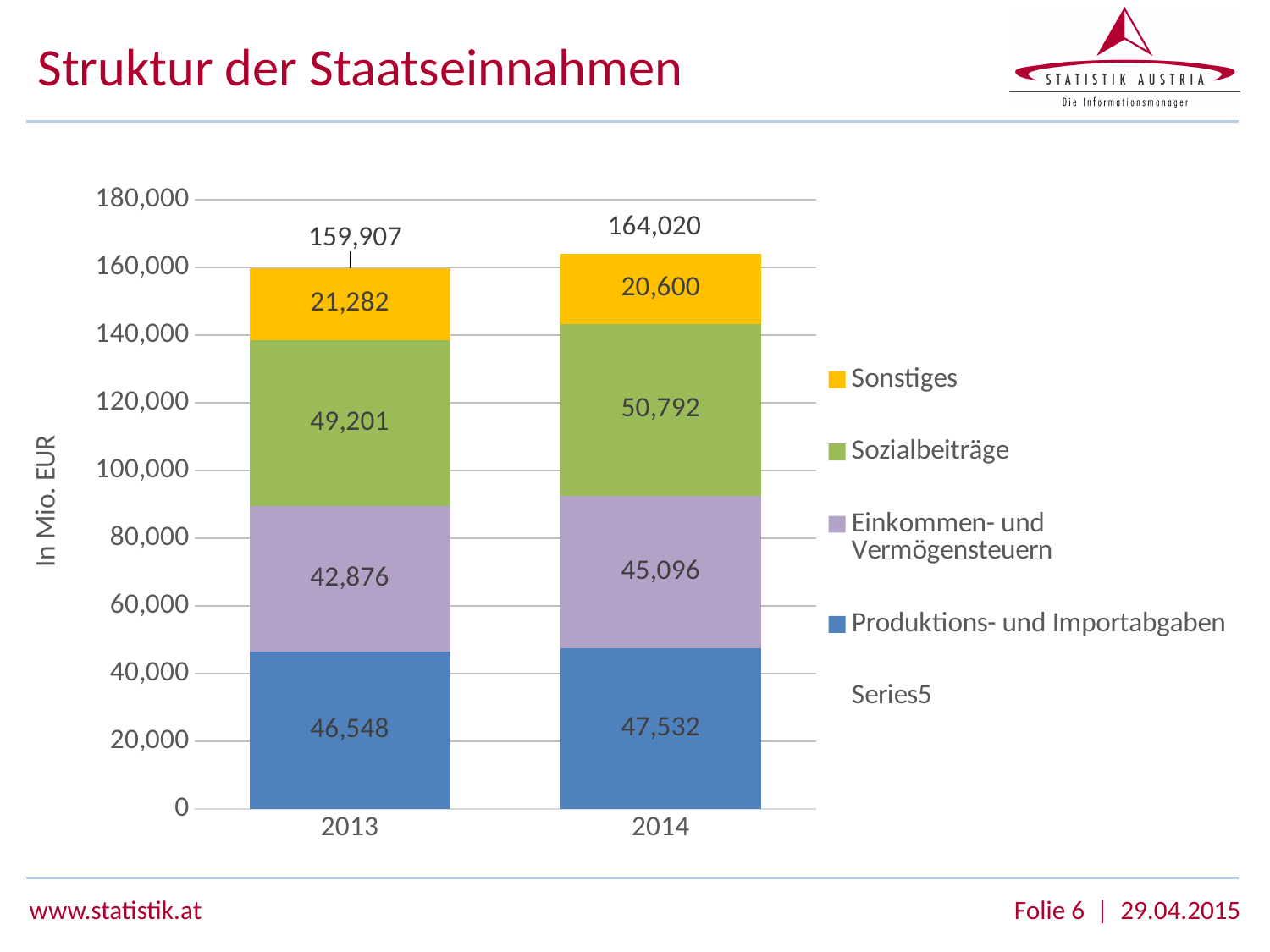

# Struktur der Staatseinnahmen

### Chart

| Category | Produktions- und Importabgaben | Einkommen- und Vermögensteuern | Sozialbeiträge | Sonstiges |  |
|---|---|---|---|---|---|
| 2013 | 46548.319239484794 | 42875.7630449195 | 49201.46036254262 | 21281.949668390193 | 159907.4923153371 |
| 2014 | 47531.745633909995 | 45096.16942900655 | 50792.07337767137 | 20599.6101132408 | 164019.59855382872 |